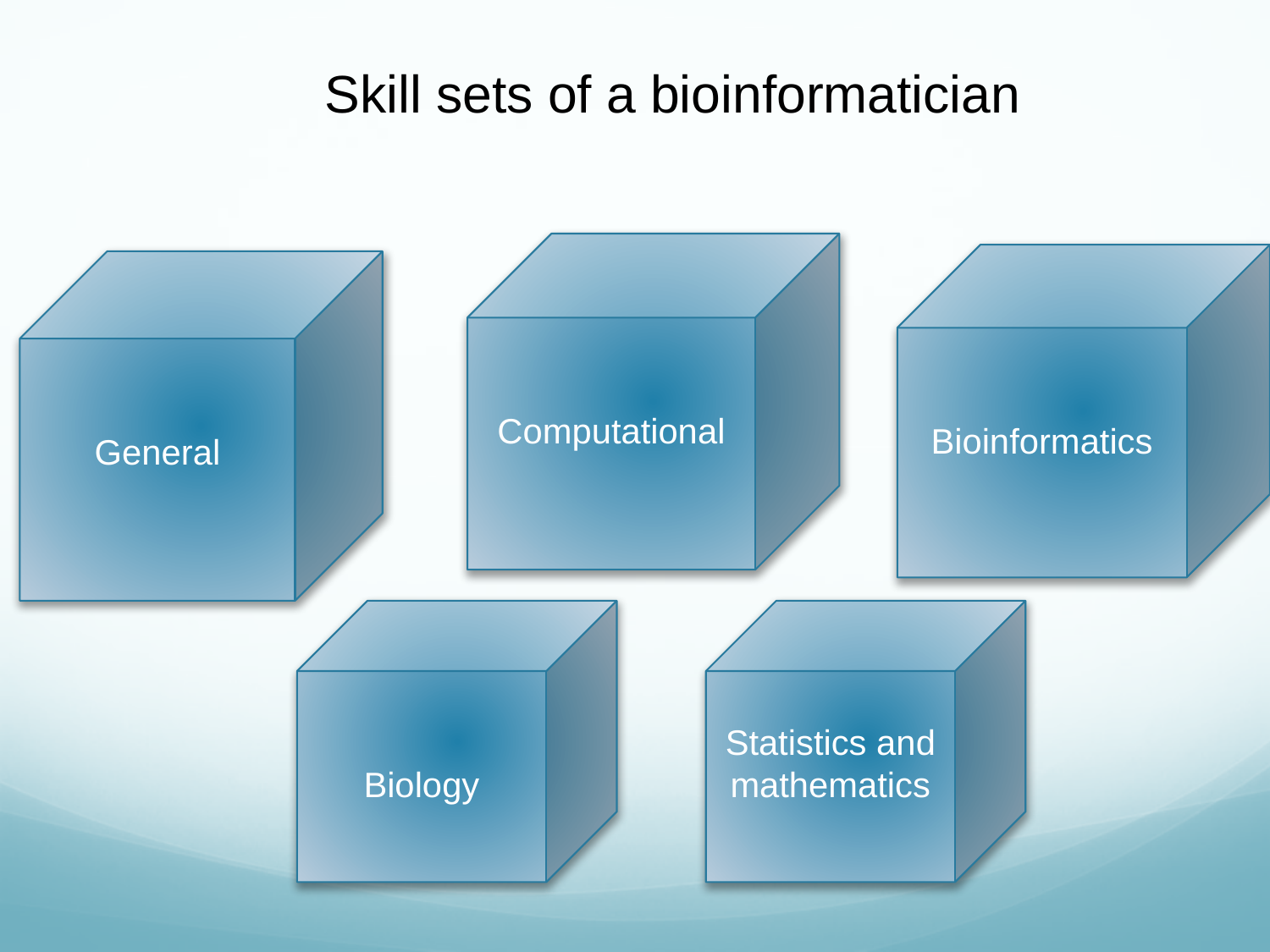

Skill sets of a bioinformatician

Computational

Bioinformatics

General

Biology

Statistics and mathematics